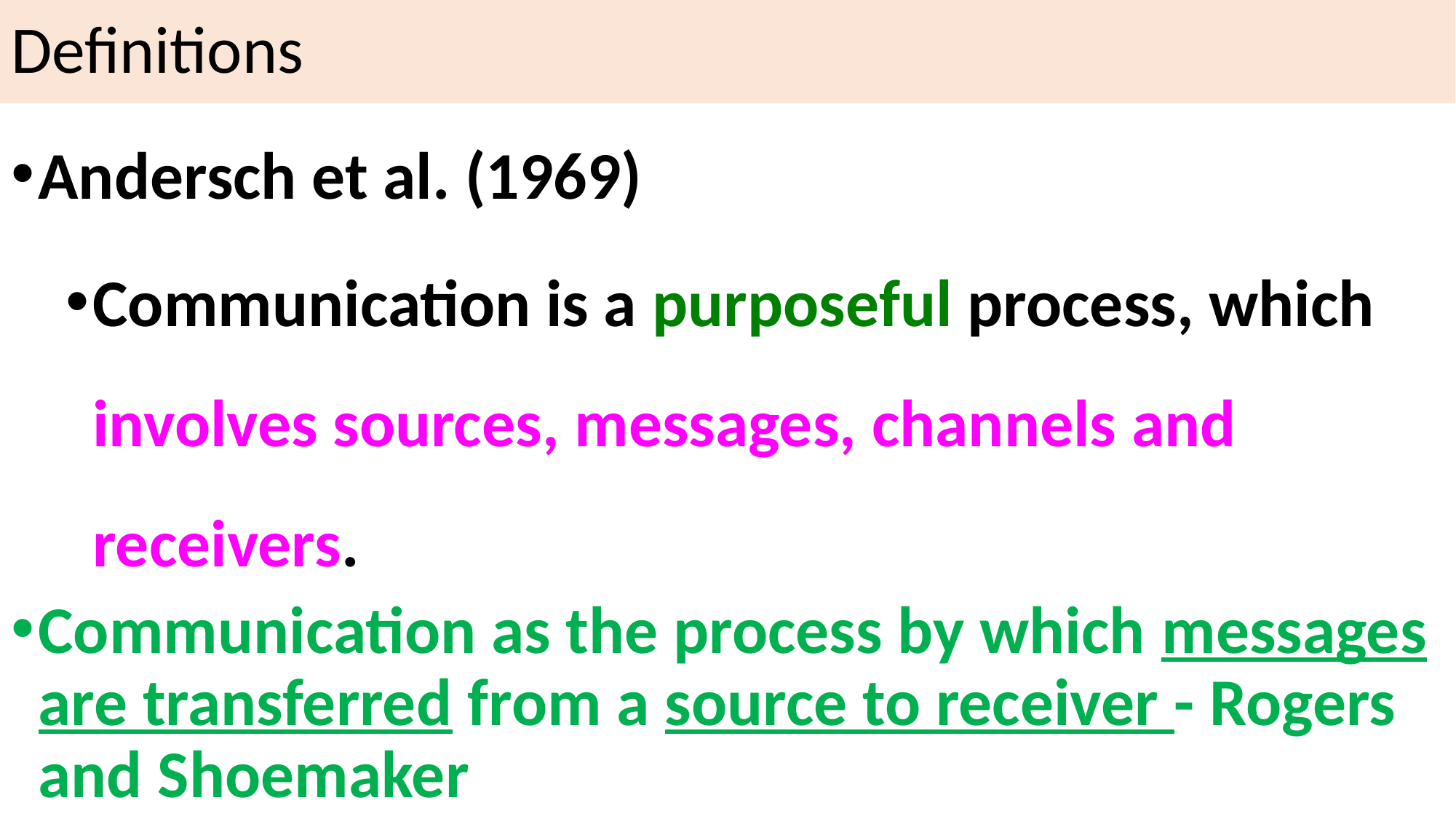

# Definitions
Andersch et al. (1969)
Communication is a purposeful process, which involves sources, messages, channels and receivers.
Communication as the process by which messages are transferred from a source to receiver - Rogers and Shoemaker